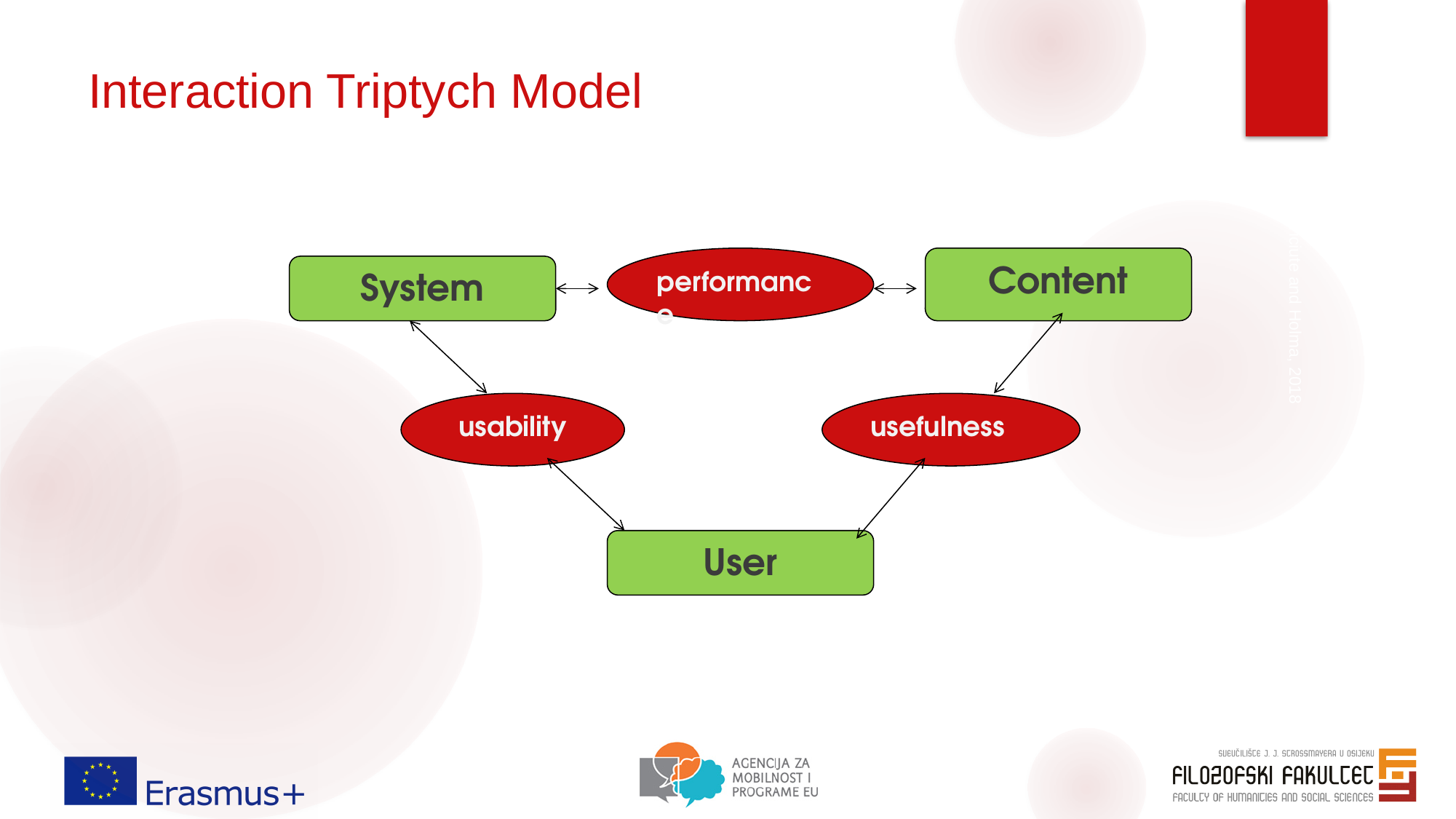

# Interaction Triptych Model

performance
Content
System

usability
usefulness
User
Maceviciute and Holma, 2018